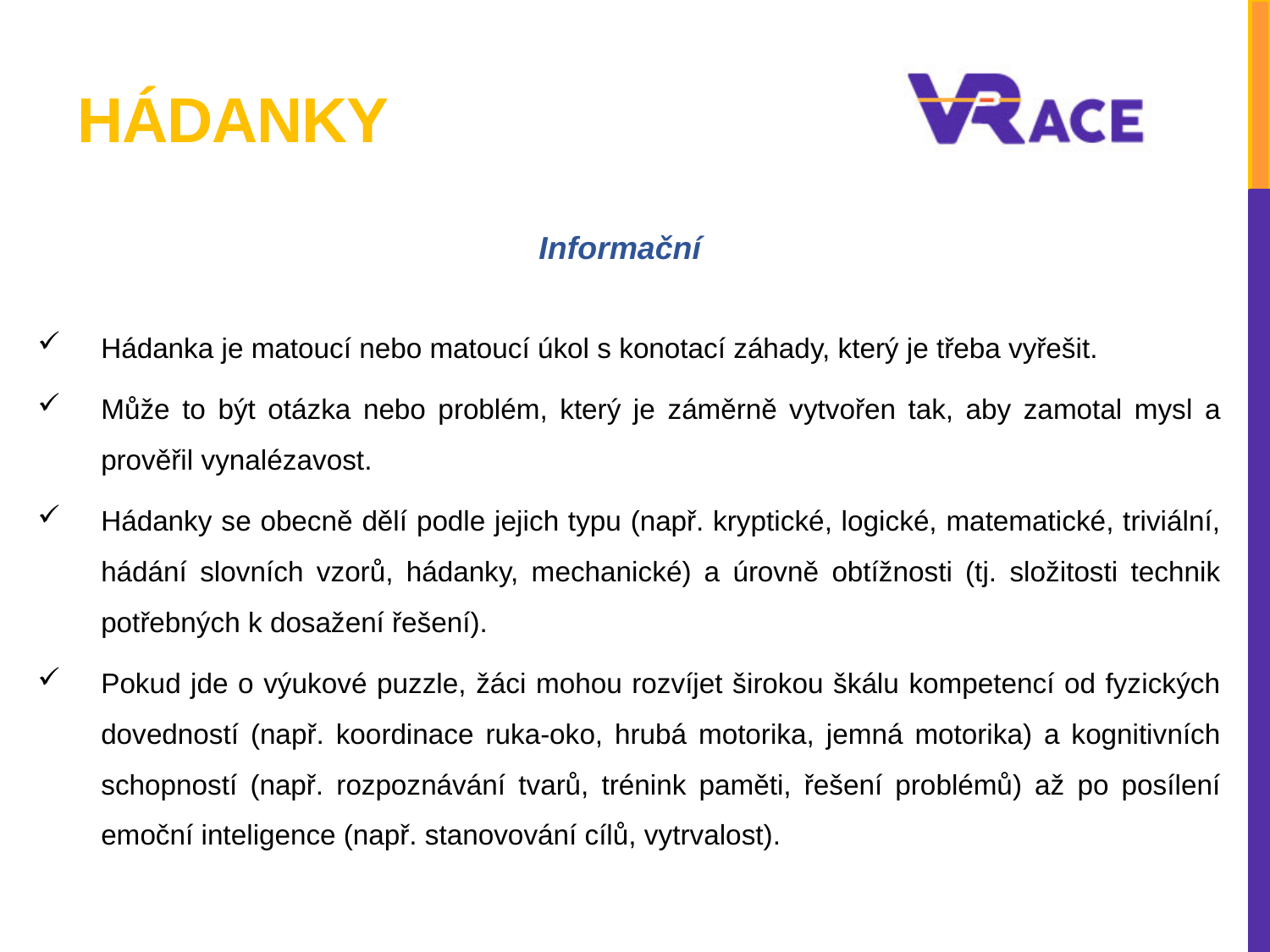

# Hádanky
Informační
Hádanka je matoucí nebo matoucí úkol s konotací záhady, který je třeba vyřešit.
Může to být otázka nebo problém, který je záměrně vytvořen tak, aby zamotal mysl a prověřil vynalézavost.
Hádanky se obecně dělí podle jejich typu (např. kryptické, logické, matematické, triviální, hádání slovních vzorů, hádanky, mechanické) a úrovně obtížnosti (tj. složitosti technik potřebných k dosažení řešení).
Pokud jde o výukové puzzle, žáci mohou rozvíjet širokou škálu kompetencí od fyzických dovedností (např. koordinace ruka-oko, hrubá motorika, jemná motorika) a kognitivních schopností (např. rozpoznávání tvarů, trénink paměti, řešení problémů) až po posílení emoční inteligence (např. stanovování cílů, vytrvalost).